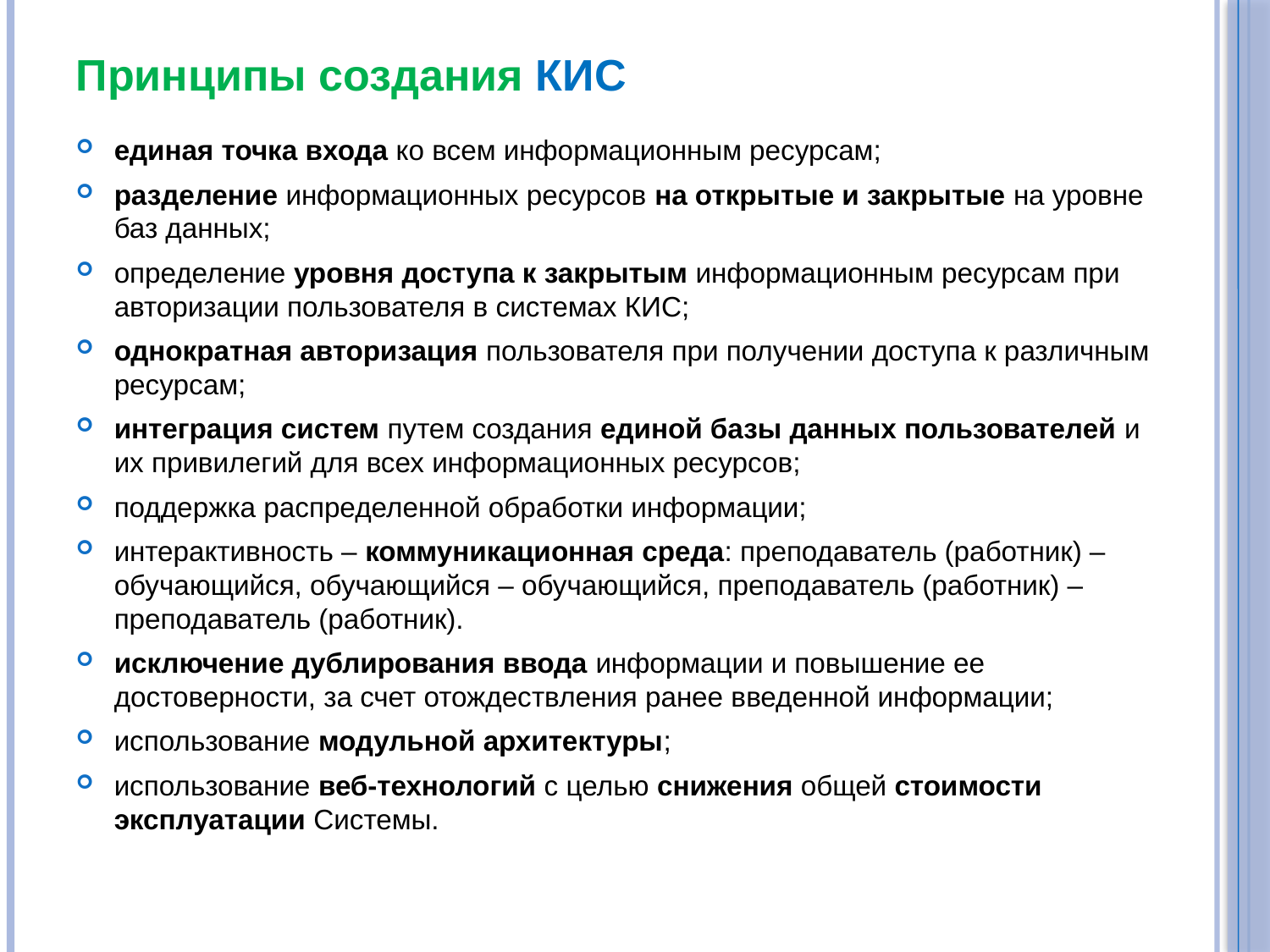

# Принципы создания КИС
единая точка входа ко всем информационным ресурсам;
разделение информационных ресурсов на открытые и закрытые на уровне баз данных;
определение уровня доступа к закрытым информационным ресурсам при авторизации пользователя в системах КИС;
однократная авторизация пользователя при получении доступа к различным ресурсам;
интеграция систем путем создания единой базы данных пользователей и их привилегий для всех информационных ресурсов;
поддержка распределенной обработки информации;
интерактивность – коммуникационная среда: преподаватель (работник) – обучающийся, обучающийся – обучающийся, преподаватель (работник) – преподаватель (работник).
исключение дублирования ввода информации и повышение ее достоверности, за счет отождествления ранее введенной информации;
использование модульной архитектуры;
использование веб-технологий с целью снижения общей стоимости эксплуатации Системы.